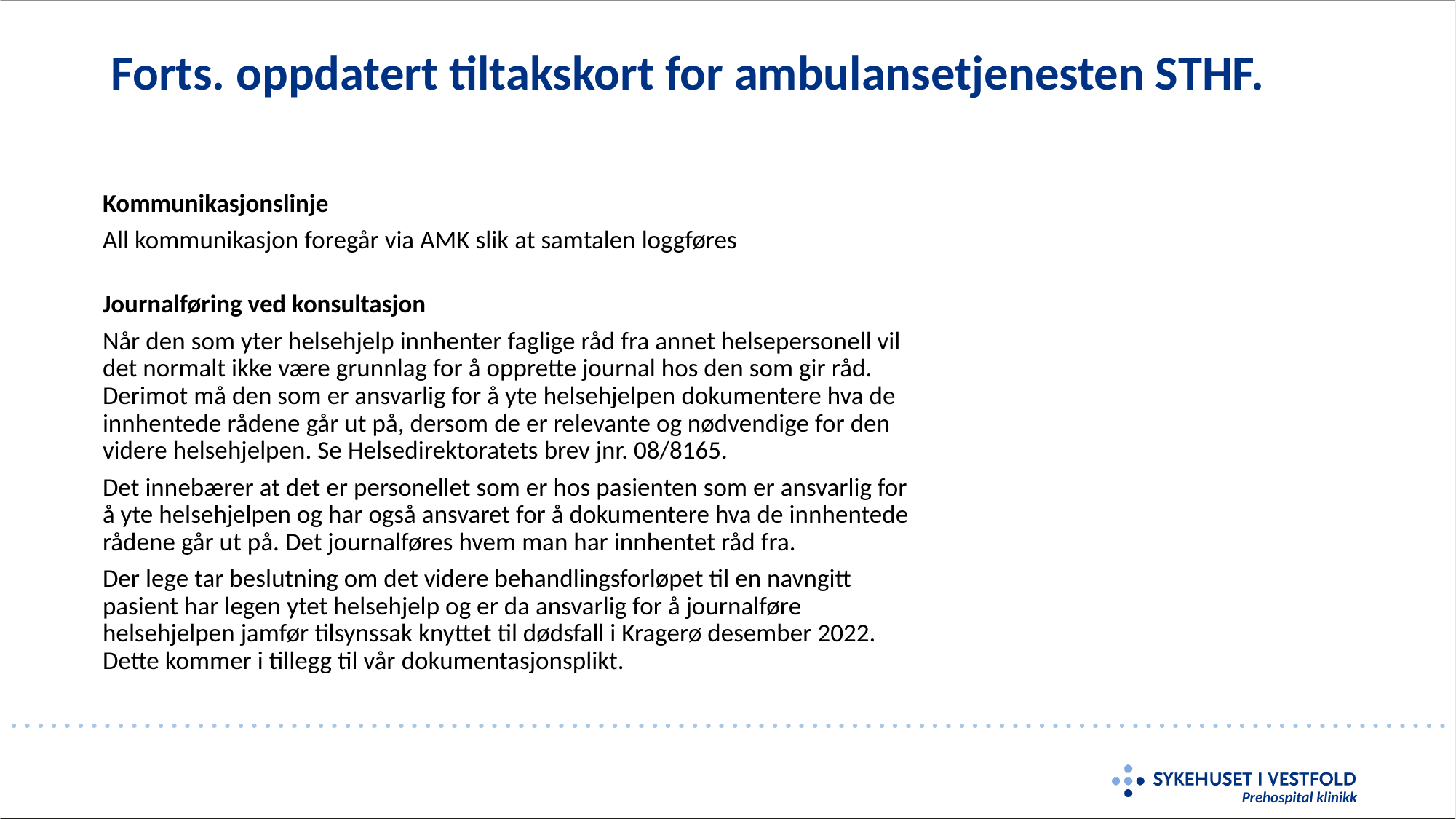

# Forts. oppdatert tiltakskort for ambulansetjenesten STHF.
Kommunikasjonslinje
All kommunikasjon foregår via AMK slik at samtalen loggføres

Journalføring ved konsultasjon
Når den som yter helsehjelp innhenter faglige råd fra annet helsepersonell vil det normalt ikke være grunnlag for å opprette journal hos den som gir råd. Derimot må den som er ansvarlig for å yte helsehjelpen dokumentere hva de innhentede rådene går ut på, dersom de er relevante og nødvendige for den videre helsehjelpen. Se Helsedirektoratets brev jnr. 08/8165.
Det innebærer at det er personellet som er hos pasienten som er ansvarlig for å yte helsehjelpen og har også ansvaret for å dokumentere hva de innhentede rådene går ut på. Det journalføres hvem man har innhentet råd fra.
Der lege tar beslutning om det videre behandlingsforløpet til en navngitt pasient har legen ytet helsehjelp og er da ansvarlig for å journalføre helsehjelpen jamfør tilsynssak knyttet til dødsfall i Kragerø desember 2022. Dette kommer i tillegg til vår dokumentasjonsplikt.